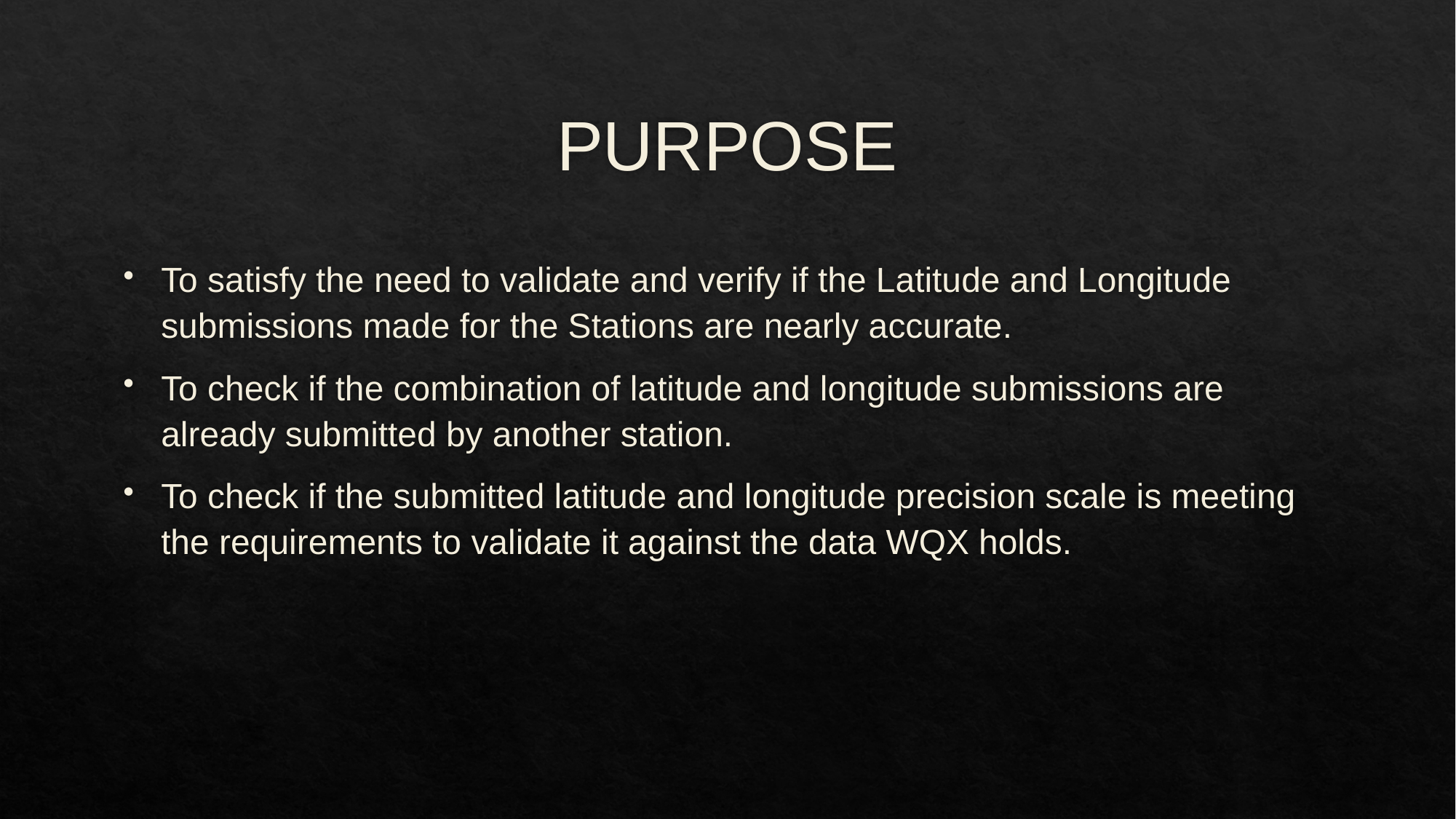

# PURPOSE
To satisfy the need to validate and verify if the Latitude and Longitude submissions made for the Stations are nearly accurate.
To check if the combination of latitude and longitude submissions are already submitted by another station.
To check if the submitted latitude and longitude precision scale is meeting the requirements to validate it against the data WQX holds.